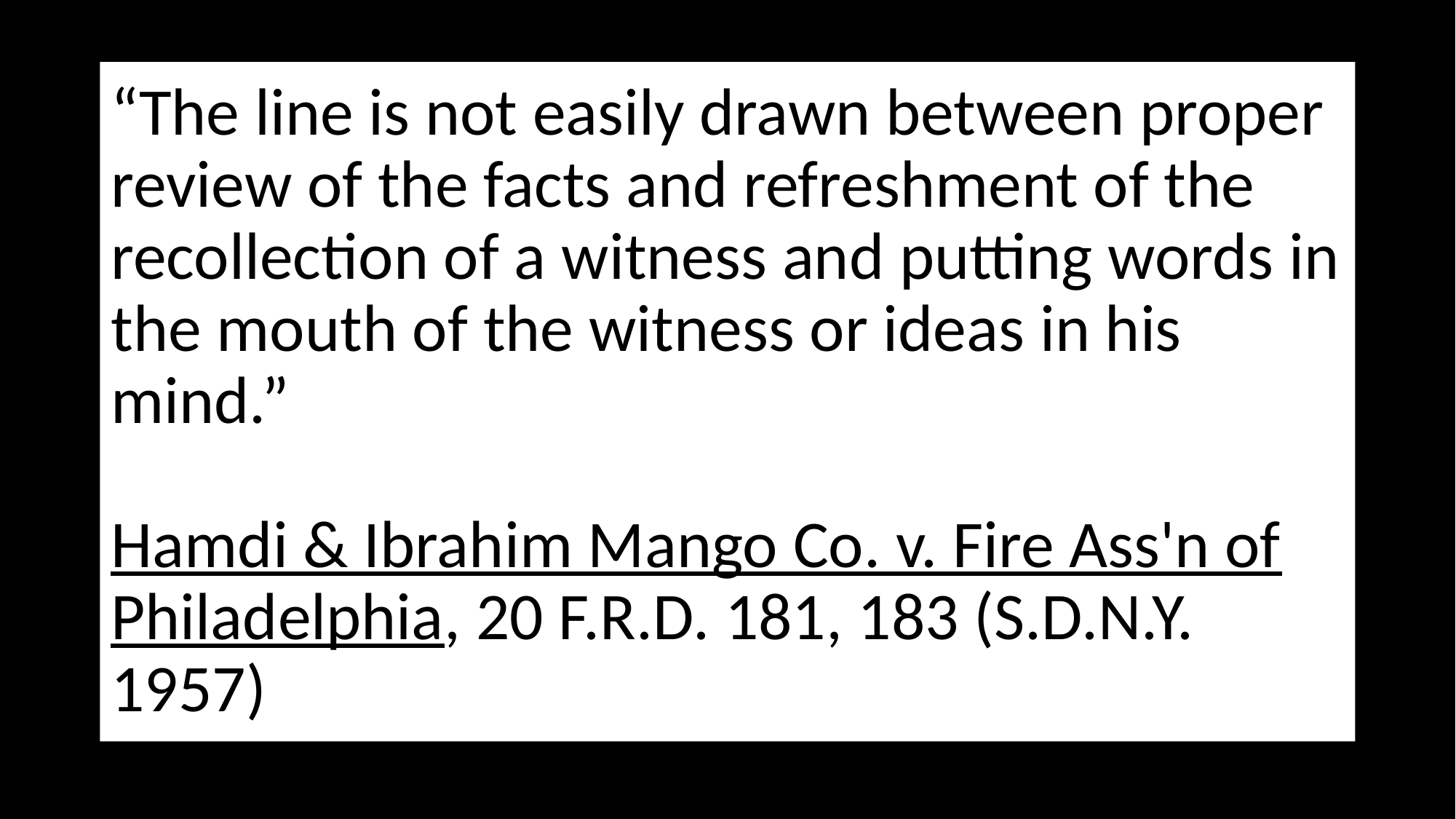

# “The line is not easily drawn between proper review of the facts and refreshment of the recollection of a witness and putting words in the mouth of the witness or ideas in his mind.” Hamdi & Ibrahim Mango Co. v. Fire Ass'n of Philadelphia, 20 F.R.D. 181, 183 (S.D.N.Y. 1957)